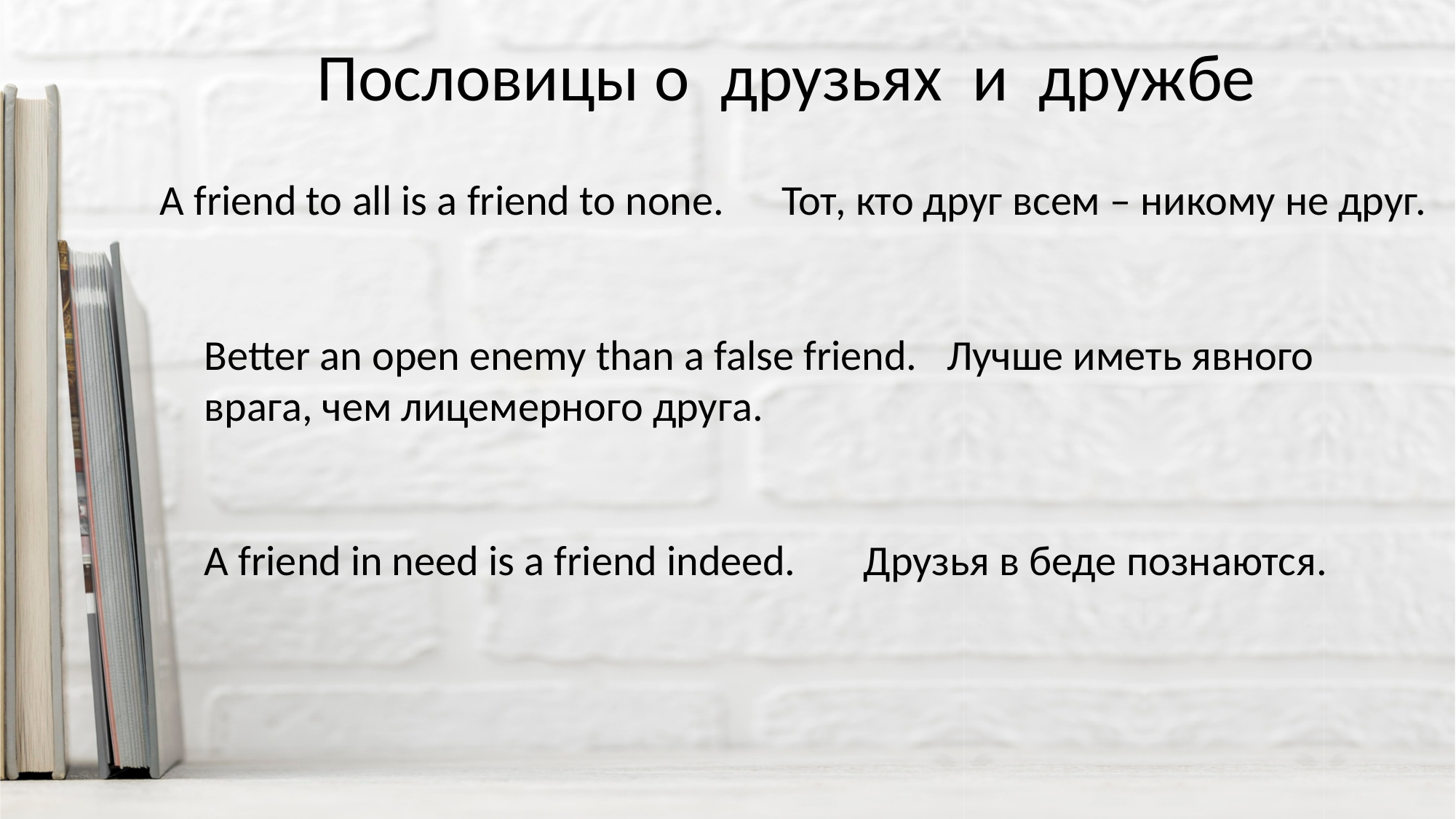

# Пословицы о  друзьях  и  дружбе
A friend to all is a friend to none.      Тот, кто друг всем – никому не друг.
Better an open enemy than a false friend.   Лучше иметь явного врага, чем лицемерного друга.
A friend in need is a friend indeed.       Друзья в беде познаются.